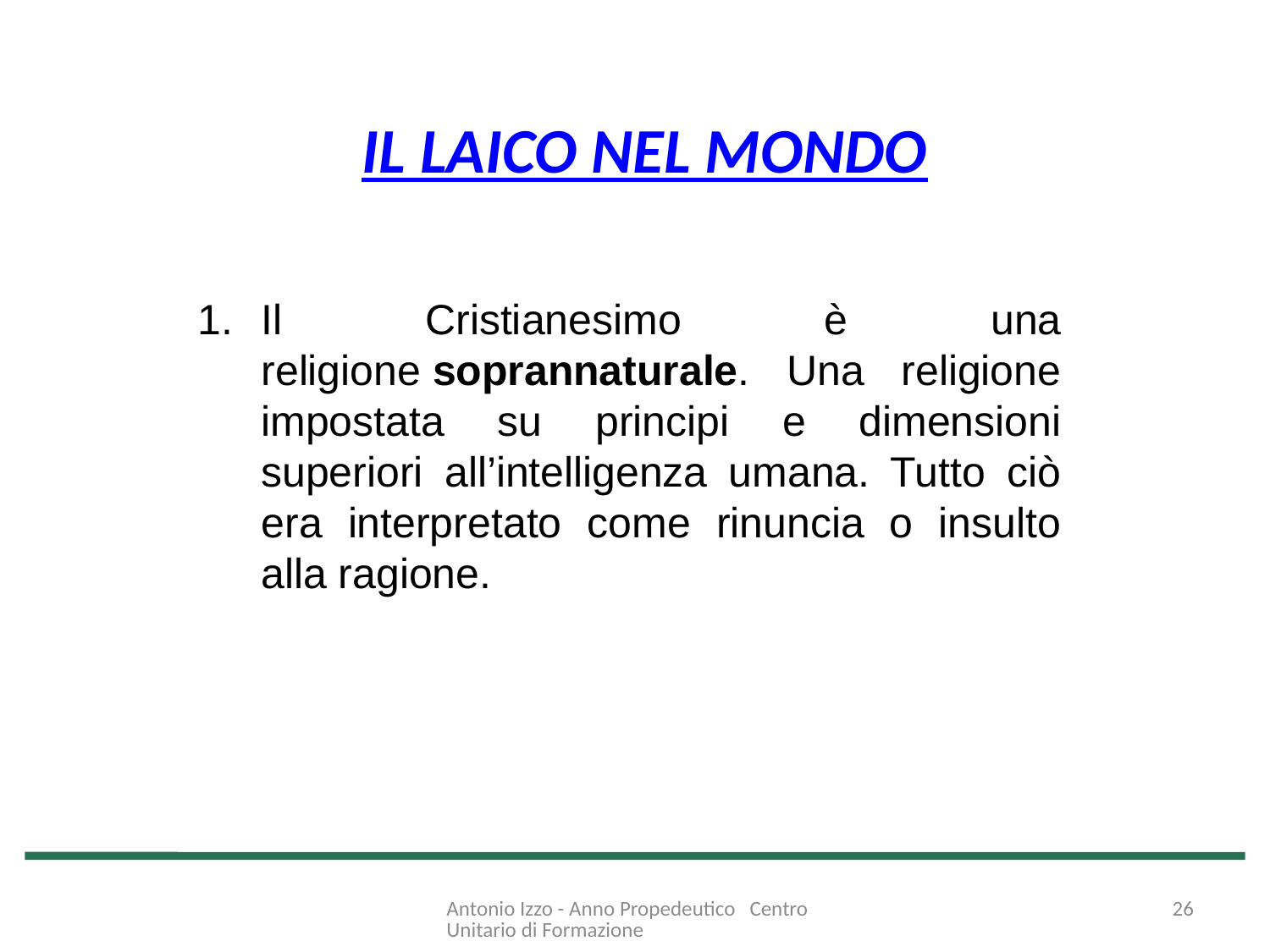

# IL LAICO NEL MONDO
Il Cristianesimo è una religione soprannaturale. Una religione impostata su principi e dimensioni superiori all’intelligenza umana. Tutto ciò era interpretato come rinuncia o insulto alla ragione.

Antonio Izzo - Anno Propedeutico   Centro Unitario di Formazione
26